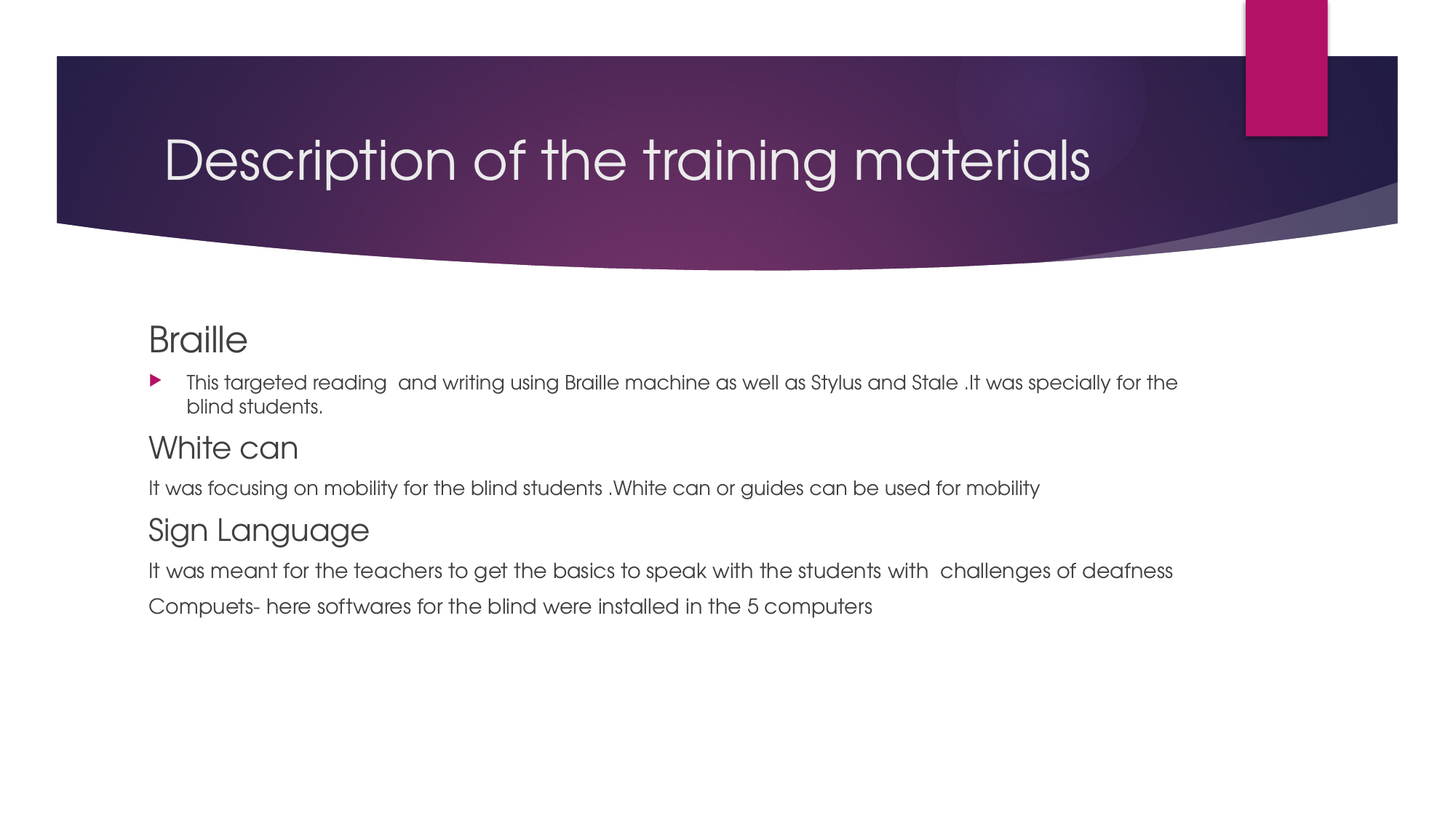

# Description of the training materials
Braille
This targeted reading  and writing using Braille machine as well as Stylus and Stale .It was specially for the blind students.
White can
It was focusing on mobility for the blind students .White can or guides can be used for mobility
Sign Language
It was meant for the teachers to get the basics to speak with the students with  challenges of deafness
Compuets- here softwares for the blind were installed in the 5 computers